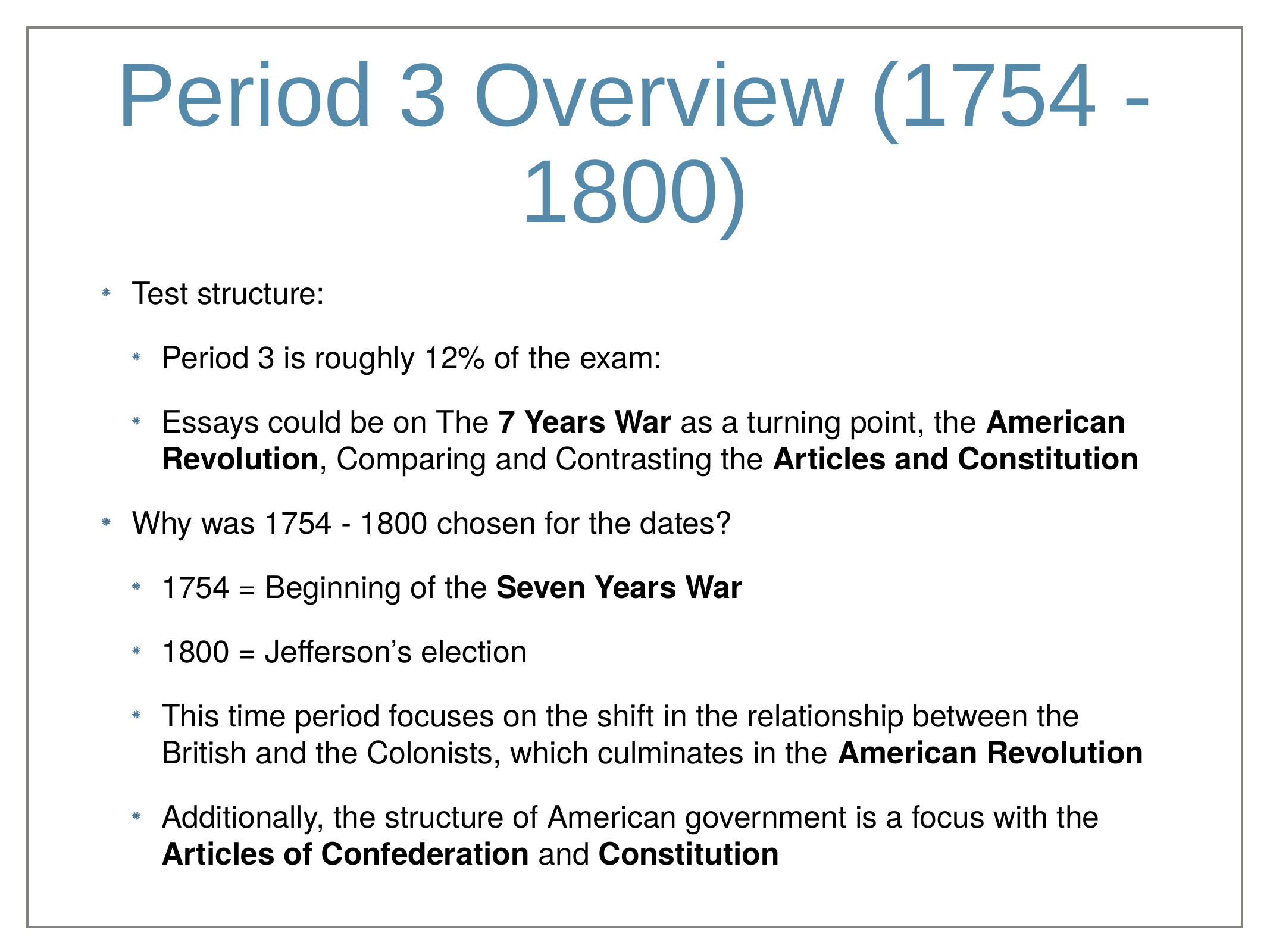

# Period 3 Overview (1754 - 1800)
Test structure:
Period 3 is roughly 12% of the exam:
Essays could be on The 7 Years War as a turning point, the American Revolution, Comparing and Contrasting the Articles and Constitution
Why was 1754 - 1800 chosen for the dates?
1754 = Beginning of the Seven Years War
1800 = Jefferson’s election
This time period focuses on the shift in the relationship between the British and the Colonists, which culminates in the American Revolution
Additionally, the structure of American government is a focus with the Articles of Confederation and Constitution